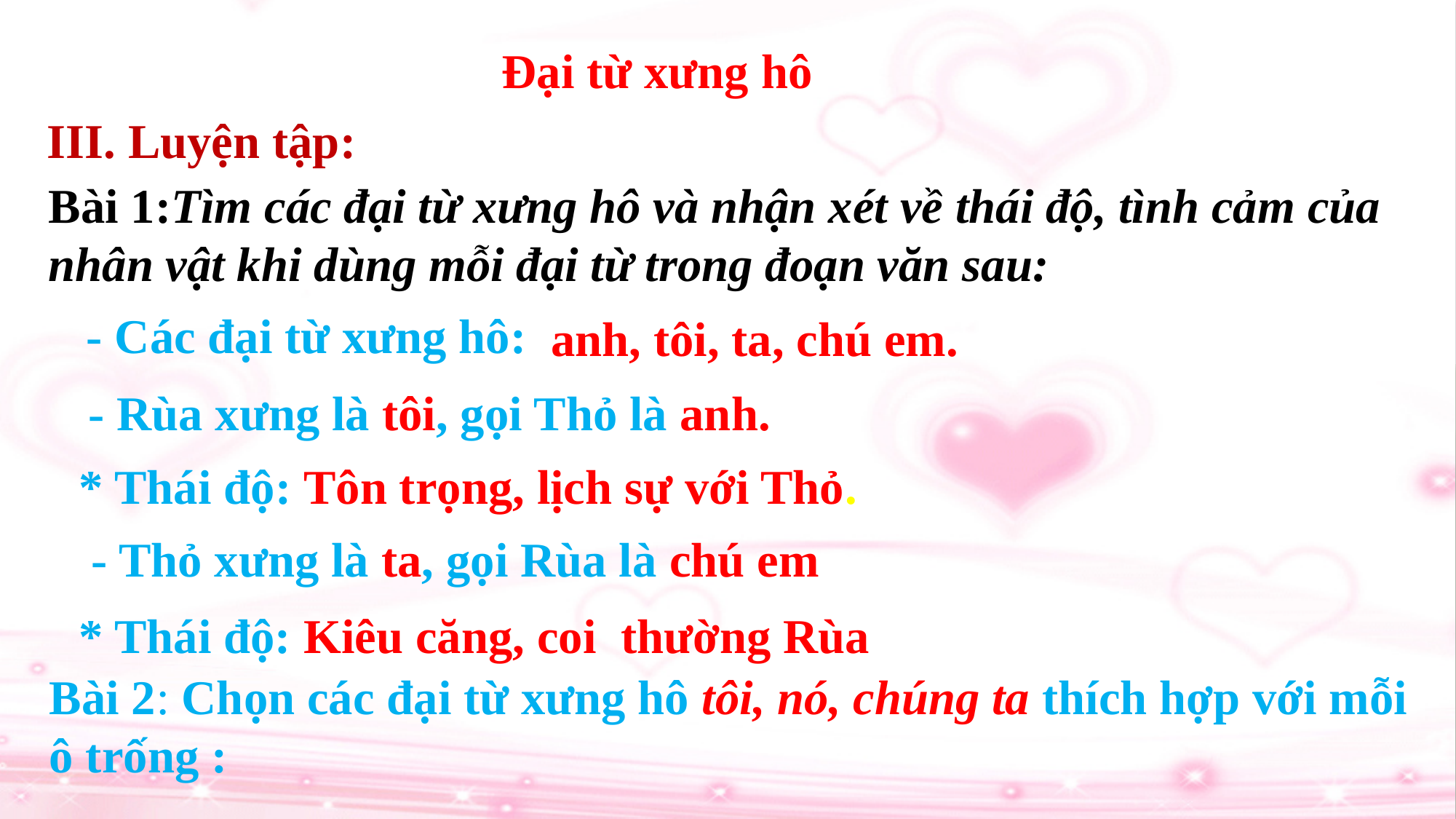

Đại từ xưng hô
III. Luyện tập:
Bài 1:Tìm các đại từ xưng hô và nhận xét về thái độ, tình cảm của nhân vật khi dùng mỗi đại từ trong đoạn văn sau:
 - Các đại từ xưng hô:
anh, tôi, ta, chú em.
 - Rùa xưng là tôi, gọi Thỏ là anh.
* Thái độ: Tôn trọng, lịch sự với Thỏ.
 - Thỏ xưng là ta, gọi Rùa là chú em.
* Thái độ: Kiêu căng, coi  thường Rùa.
Bài 2: Chọn các đại từ xưng hô tôi, nó, chúng ta thích hợp với mỗi ô trống :